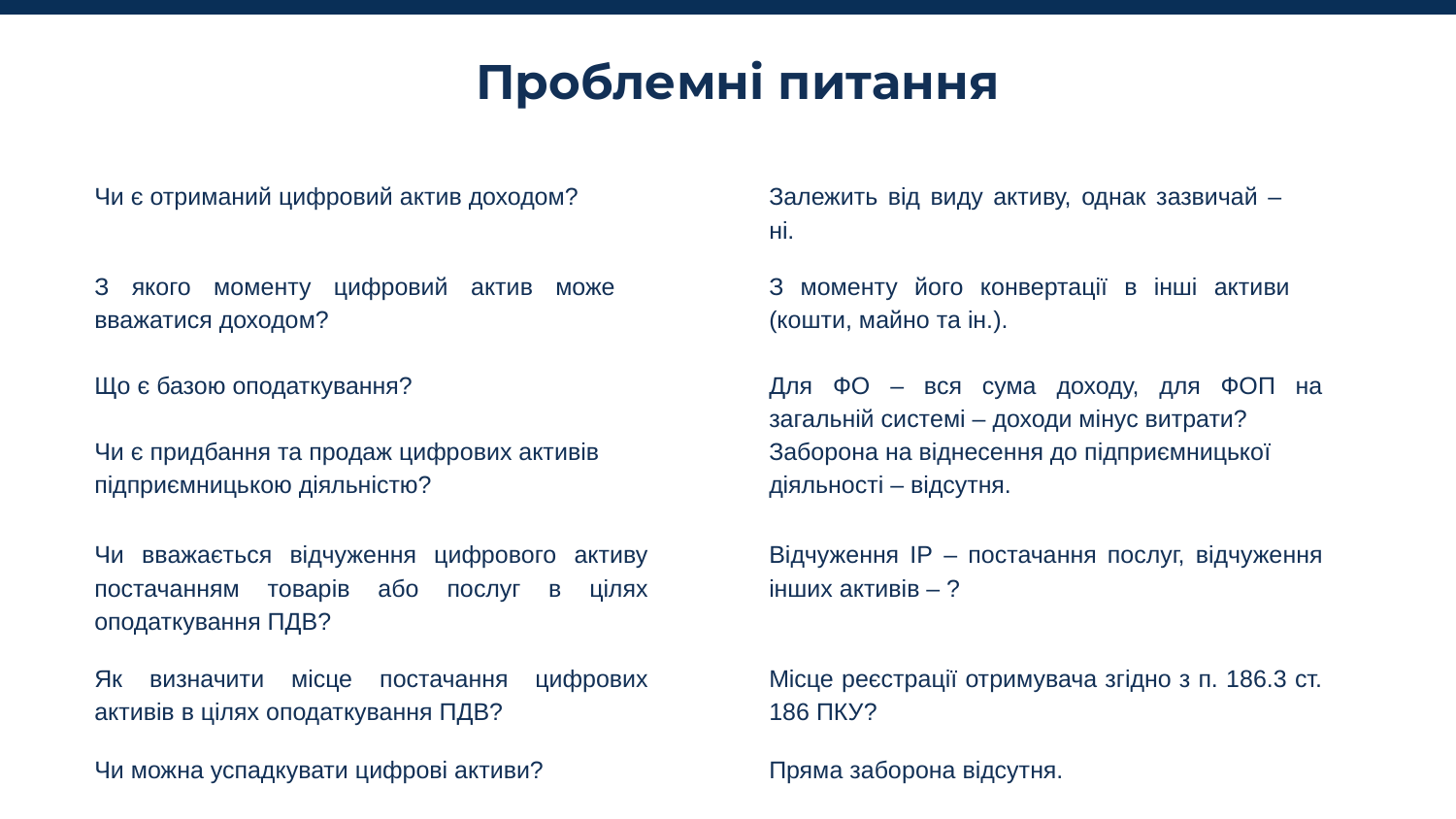

# Проблемні питання
Чи є отриманий цифровий актив доходом?
Залежить від виду активу, однак зазвичай – ні.

З якого моменту цифровий актив може вважатися доходом?

З моменту його конвертації в інші активи (кошти, майно та ін.).

Що є базою оподаткування?

Для ФО – вся сума доходу, для ФОП на загальній системі – доходи мінус витрати?

Чи є придбання та продаж цифрових активів підприємницькою діяльністю?

Заборона на віднесення до підприємницької діяльності – відсутня.

Чи вважається відчуження цифрового активу постачанням товарів або послуг в цілях оподаткування ПДВ?

Відчуження ІР – постачання послуг, відчуження інших активів – ?

Як визначити місце постачання цифрових активів в цілях оподаткування ПДВ?

Місце реєстрації отримувача згідно з п. 186.3 ст. 186 ПКУ?

Чи можна успадкувати цифрові активи?

Пряма заборона відсутня.